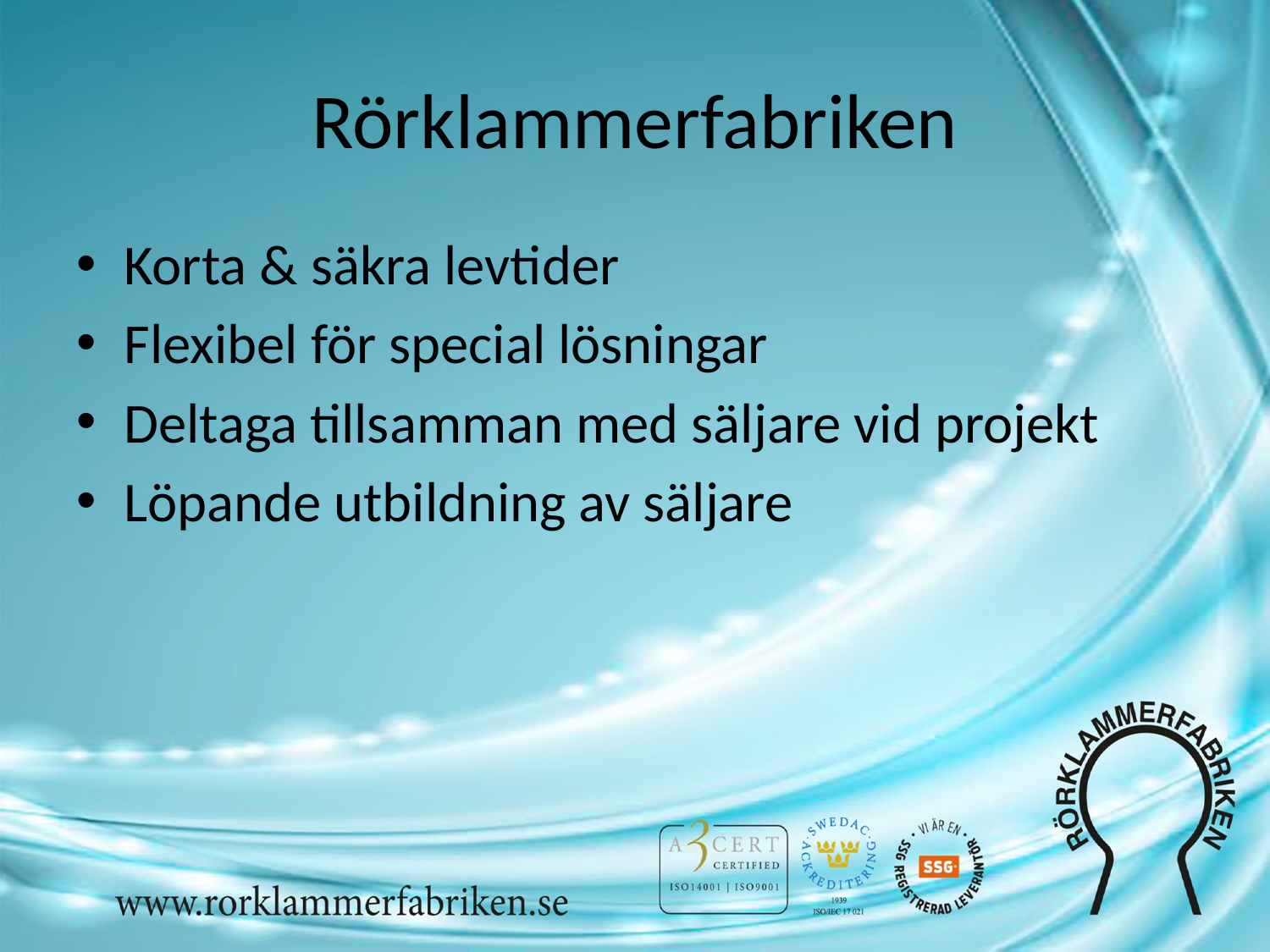

# Rörklammerfabriken
Korta & säkra levtider
Flexibel för special lösningar
Deltaga tillsamman med säljare vid projekt
Löpande utbildning av säljare